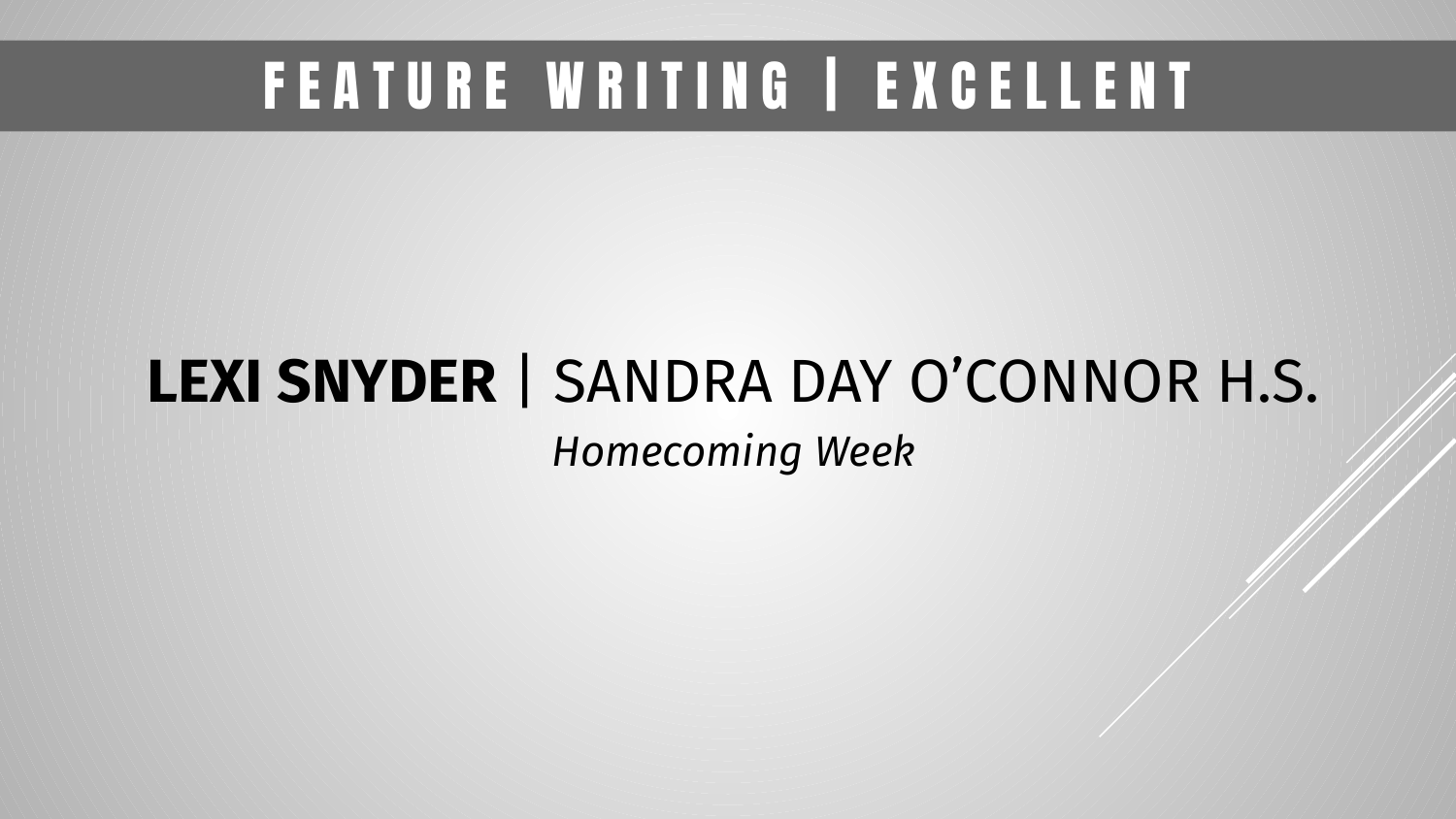

# F E A T U R E   W R I T I N G   |   E X C E L L E N T

LEXI SNYDER | SANDRA DAY O’CONNOR H.S.
Homecoming Week